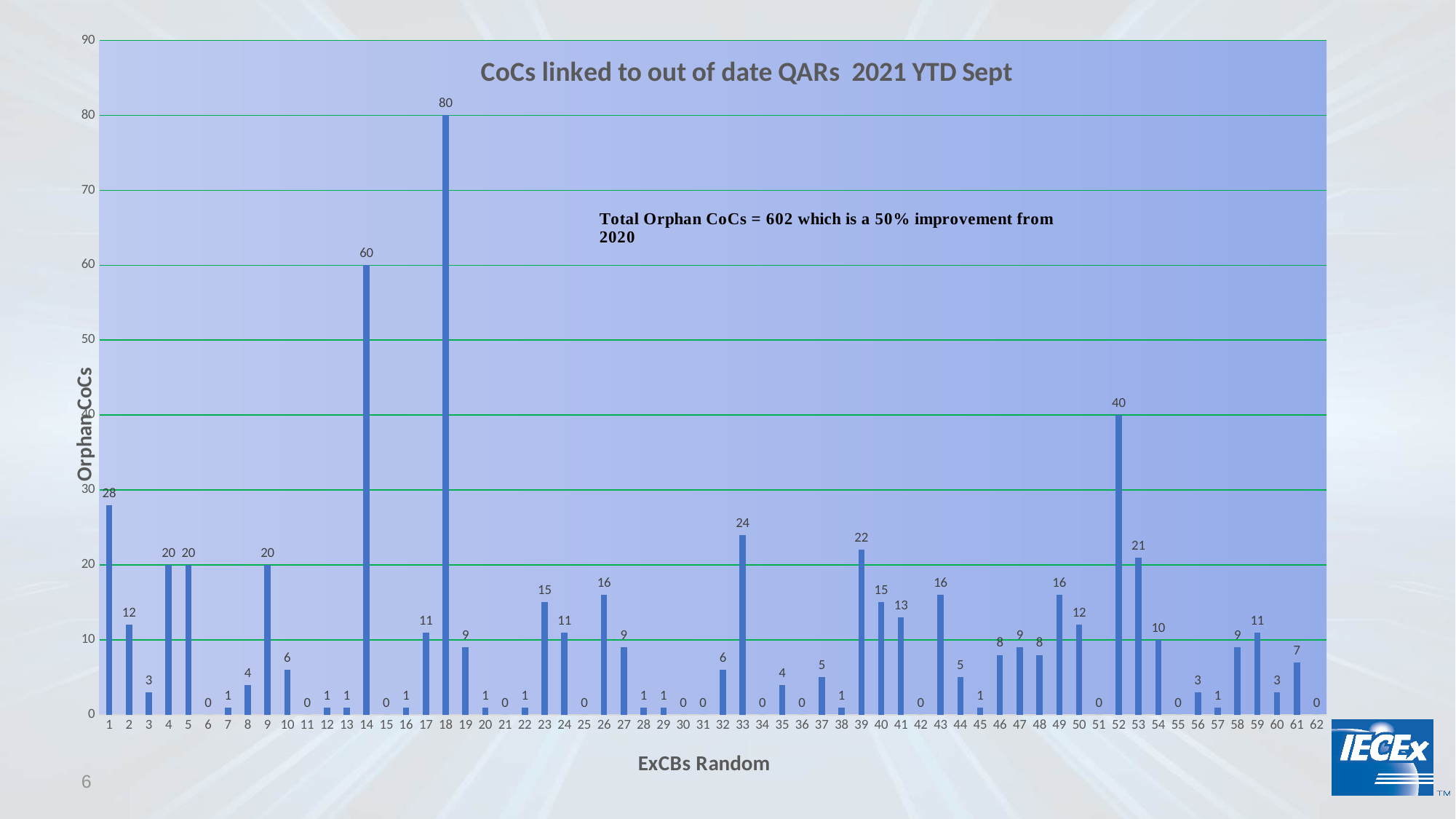

#

### Chart: CoCs linked to out of date QARs  2021 YTD Sept

| Category |  |
|---|---|
6